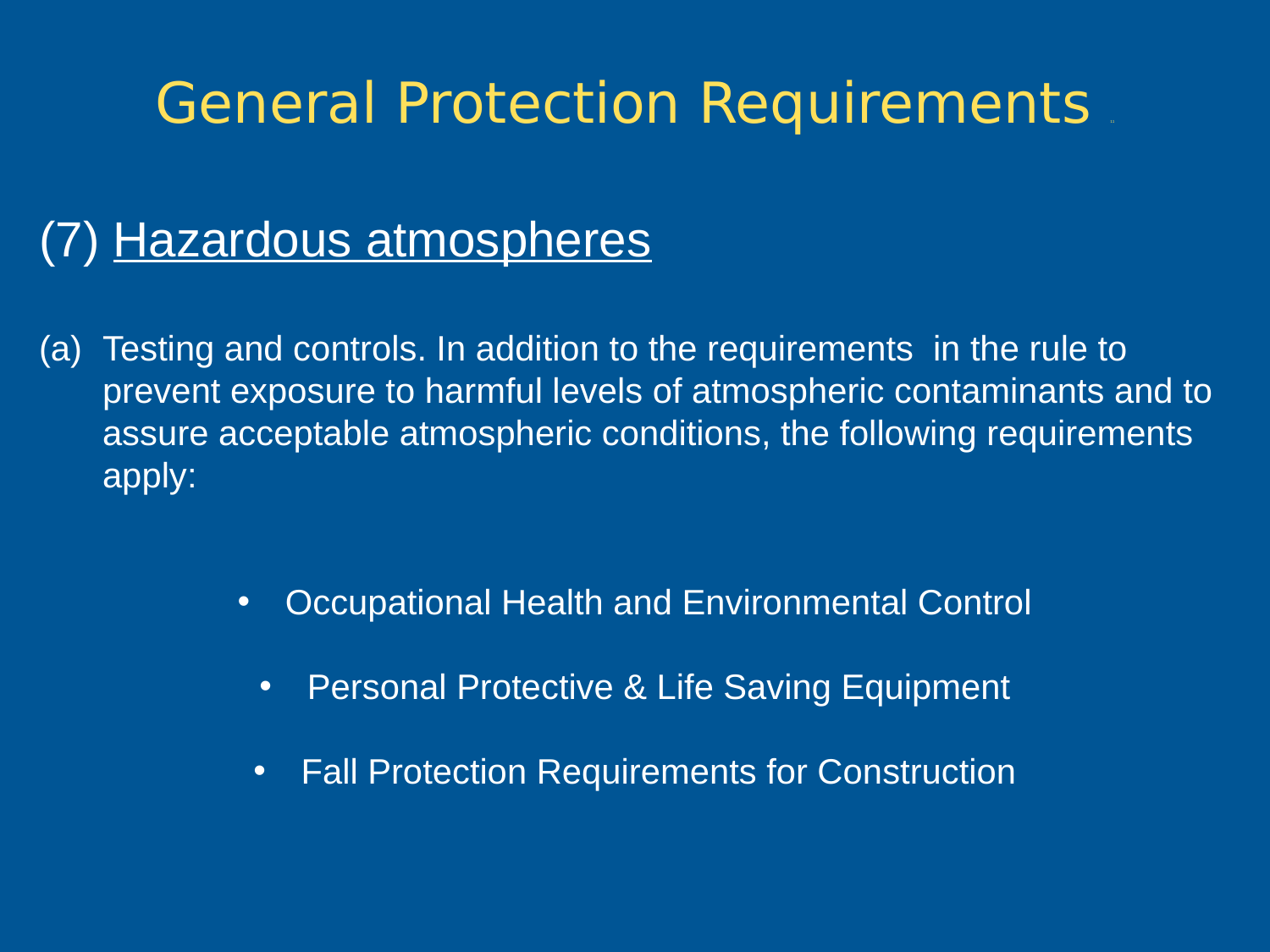

# General Protection Requirements 11
(7) Hazardous atmospheres

Testing and controls. In addition to the requirements  in the rule to prevent exposure to harmful levels of atmospheric contaminants and to assure acceptable atmospheric conditions, the following requirements apply:

Occupational Health and Environmental Control

Personal Protective & Life Saving Equipment

Fall Protection Requirements for Construction